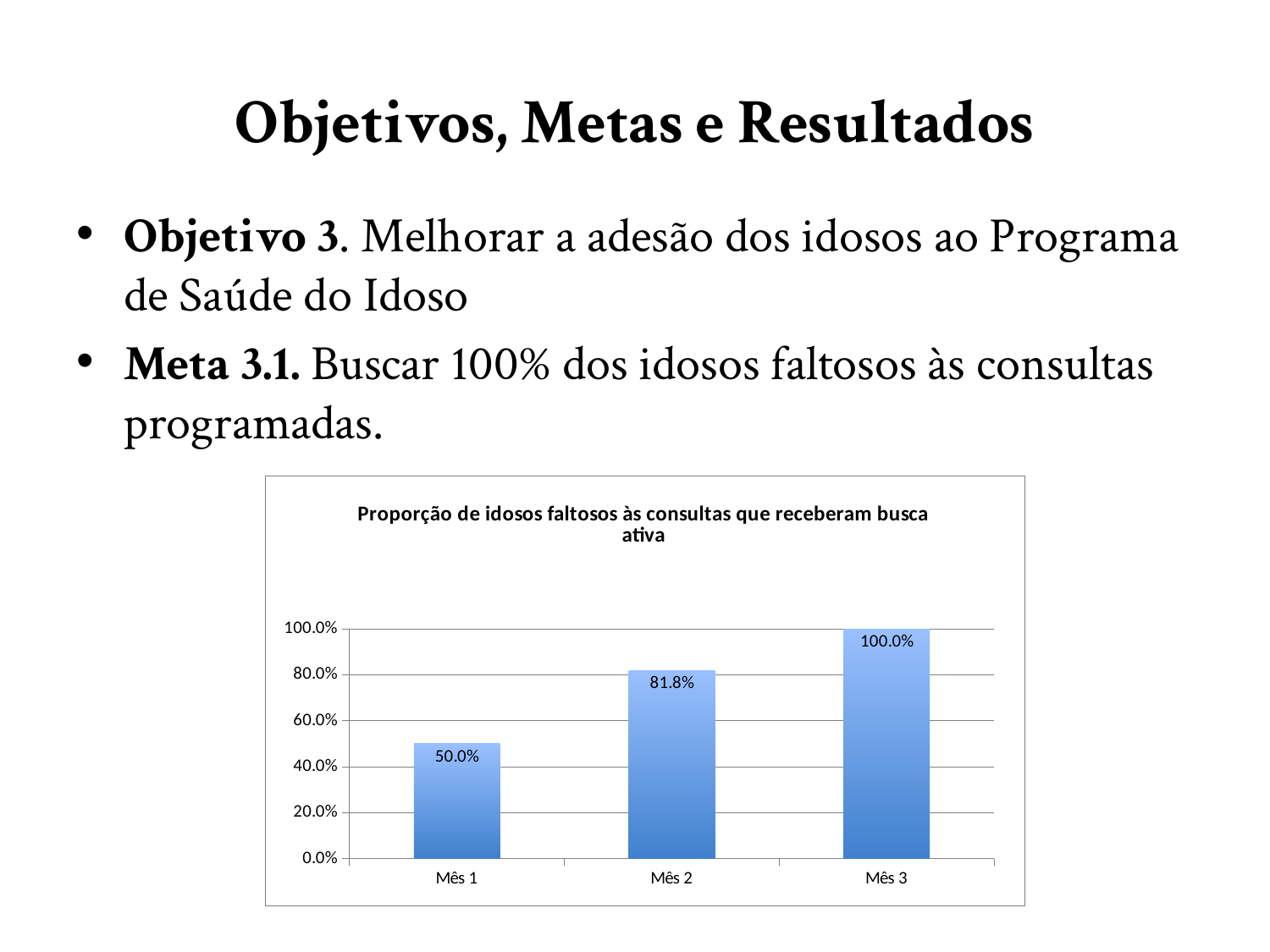

# Objetivos, Metas e Resultados
Objetivo 3. Melhorar a adesão dos idosos ao Programa de Saúde do Idoso
Meta 3.1. Buscar 100% dos idosos faltosos às consultas programadas.

### Chart:

| Category | Proporção de idosos faltosos às consultas que receberam busca ativa |
|---|---|
| Mês 1 | 0.5 |
| Mês 2 | 0.8181818181818183 |
| Mês 3 | 1.0 |